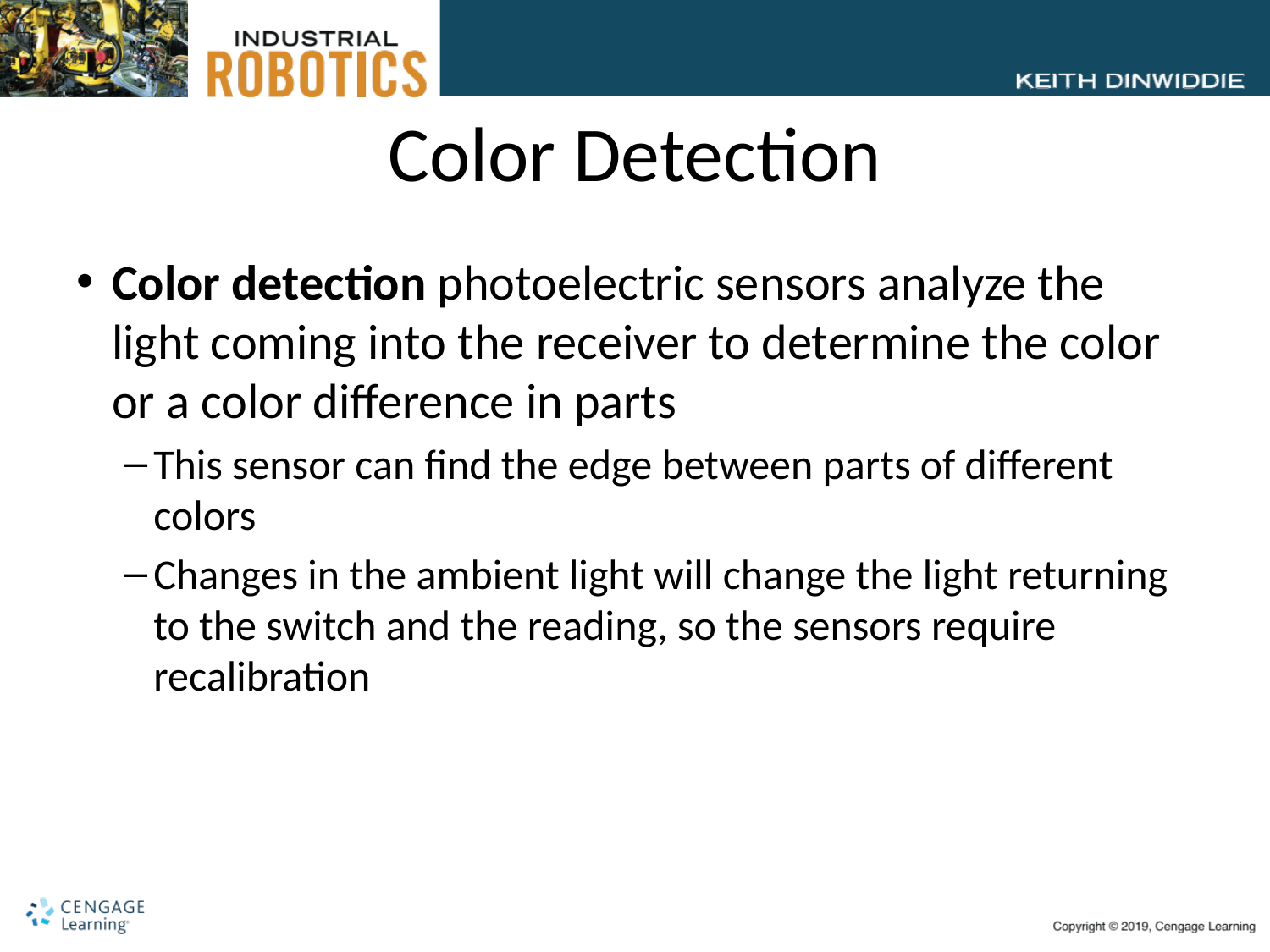

# Color Detection
Color detection photoelectric sensors analyze the light coming into the receiver to determine the color or a color difference in parts
This sensor can find the edge between parts of different colors
Changes in the ambient light will change the light returning to the switch and the reading, so the sensors require recalibration